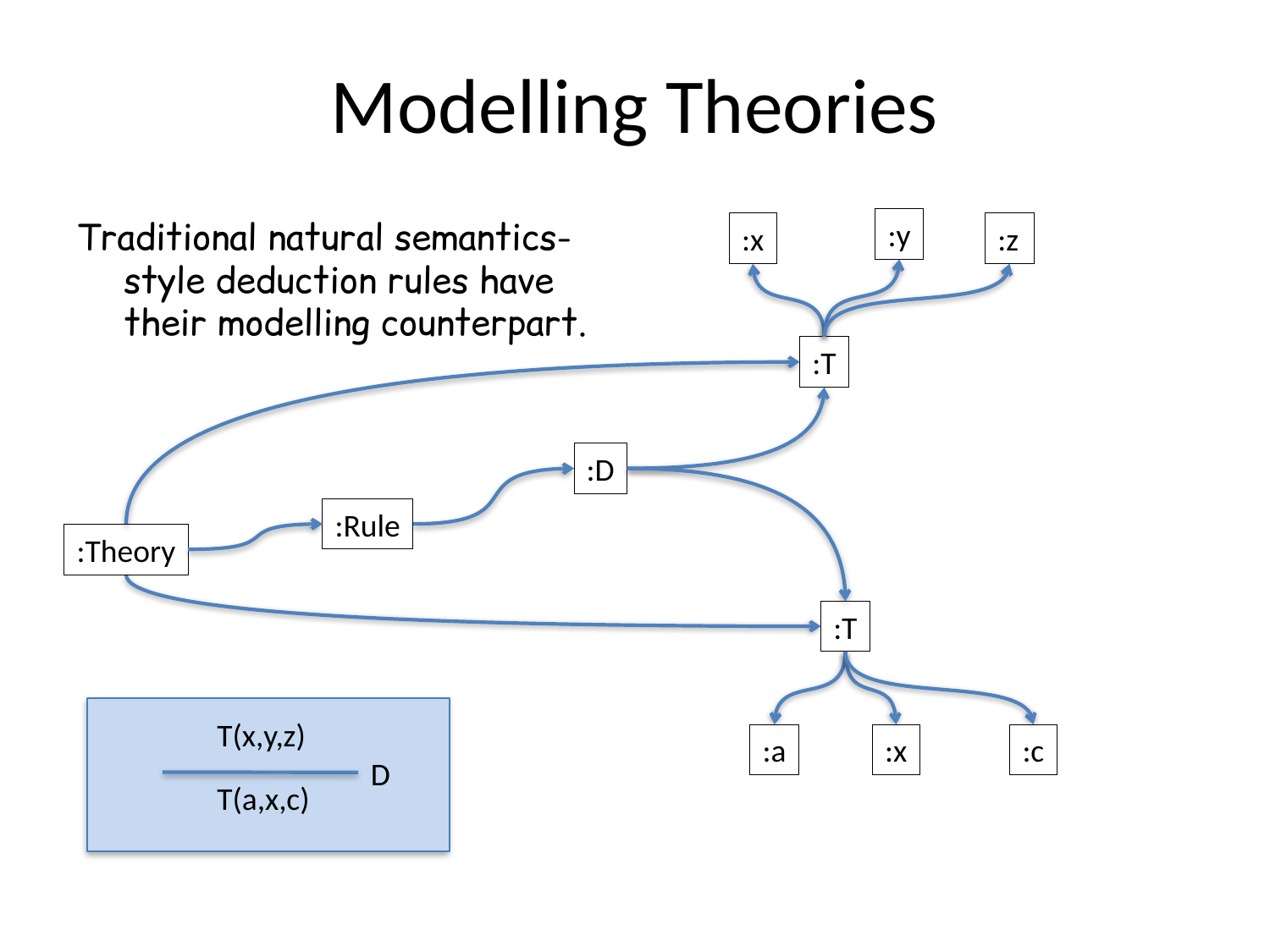

# Modelling Theories
Traditional natural semantics-style deduction rules have their modelling counterpart.
:y
:x
:z
:T
:D
:Rule
:Theory
:T

T(x,y,z)
D
T(a,x,c)
:a
:c
:x